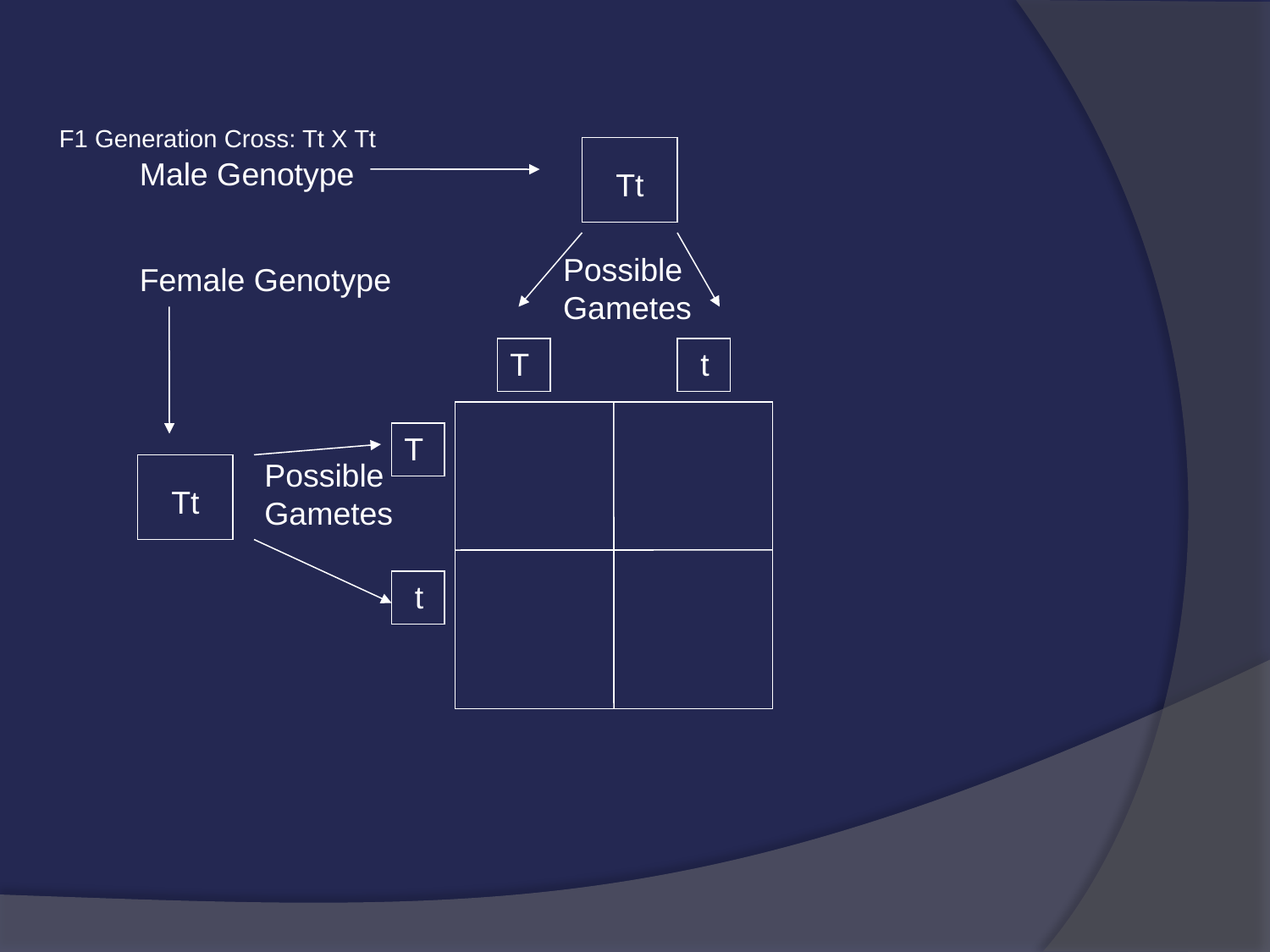

# F1 Generation Cross: Tt X Tt

Male Genotype
Tt

Possible
Gametes
Female Genotype

T

t

T

Possible
Gametes

Tt

t